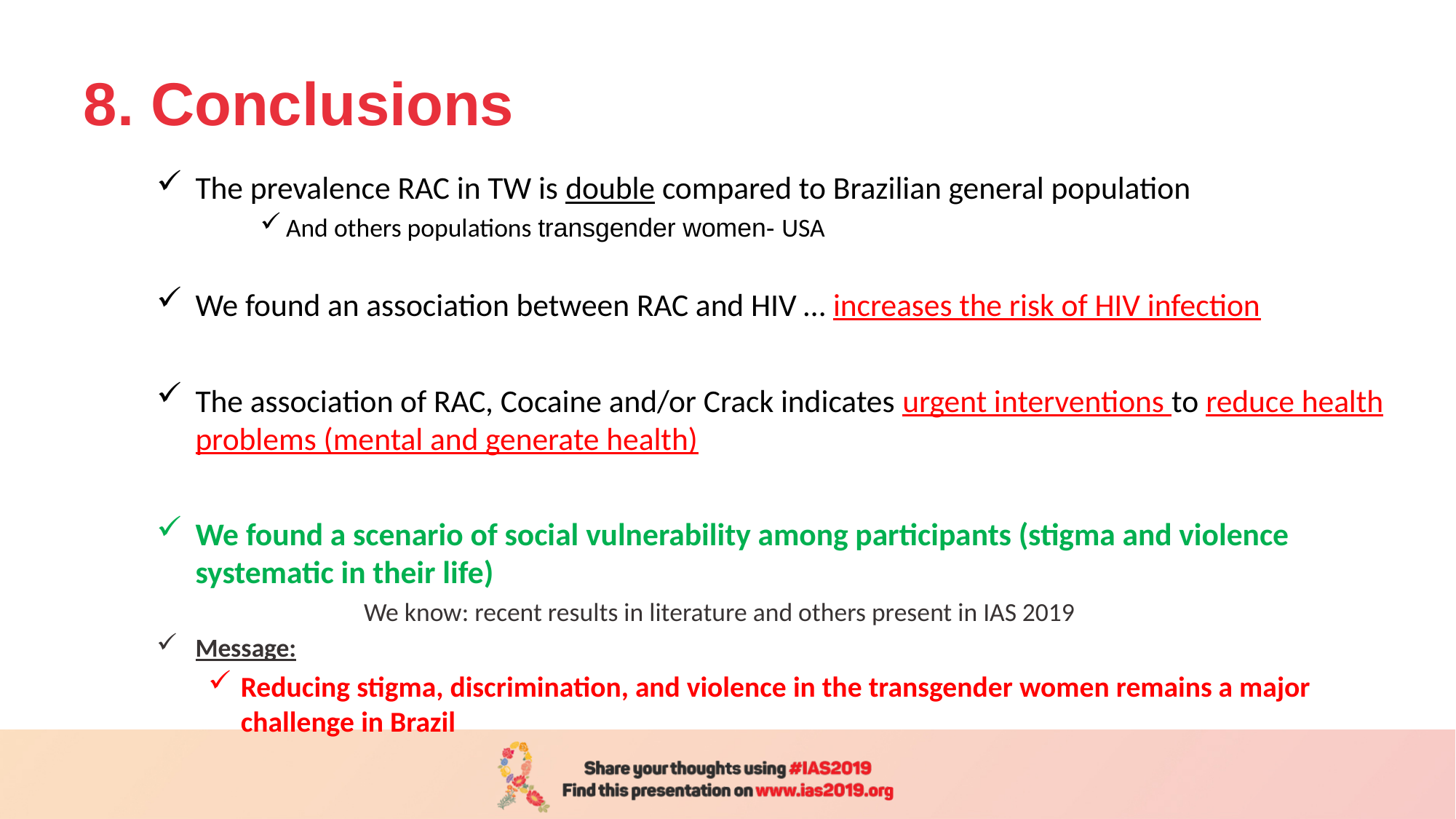

# 8. Conclusions
The prevalence RAC in TW is double compared to Brazilian general population
And others populations transgender women- USA

We found an association between RAC and HIV … increases the risk of HIV infection

The association of RAC, Cocaine and/or Crack indicates urgent interventions to reduce health problems (mental and generate health)

We found a scenario of social vulnerability among participants (stigma and violence systematic in their life)
		We know: recent results in literature and others present in IAS 2019
Message:
Reducing stigma, discrimination, and violence in the transgender women remains a major challenge in Brazil